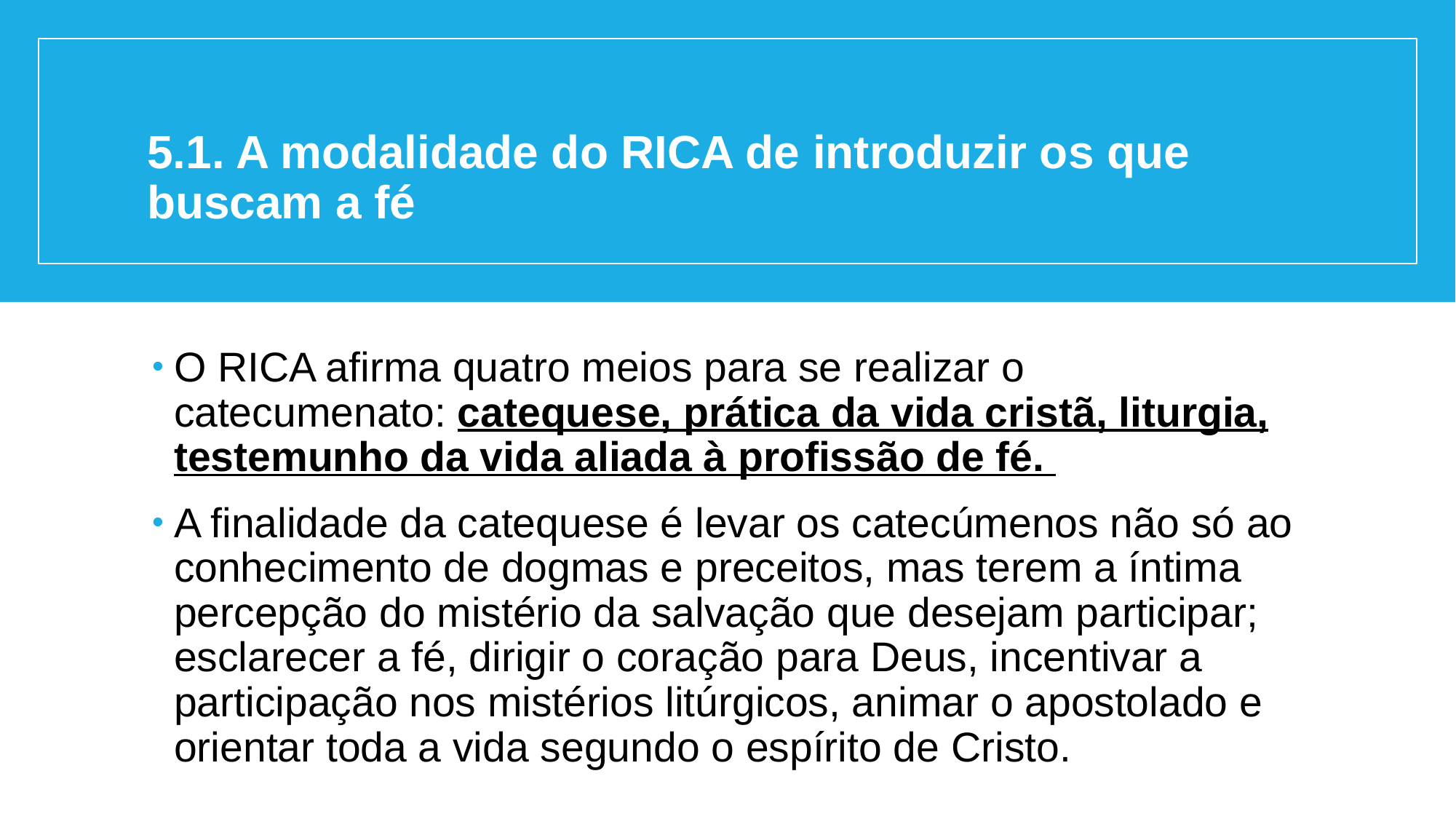

# 5.1. A modalidade do RICA de introduzir os que buscam a fé

O RICA afirma quatro meios para se realizar o catecumenato: catequese, prática da vida cristã, liturgia, testemunho da vida aliada à profissão de fé.
A finalidade da catequese é levar os catecúmenos não só ao conhecimento de dogmas e preceitos, mas terem a íntima percepção do mistério da salvação que desejam participar; esclarecer a fé, dirigir o coração para Deus, incentivar a participação nos mistérios litúrgicos, animar o apostolado e orientar toda a vida segundo o espírito de Cristo.